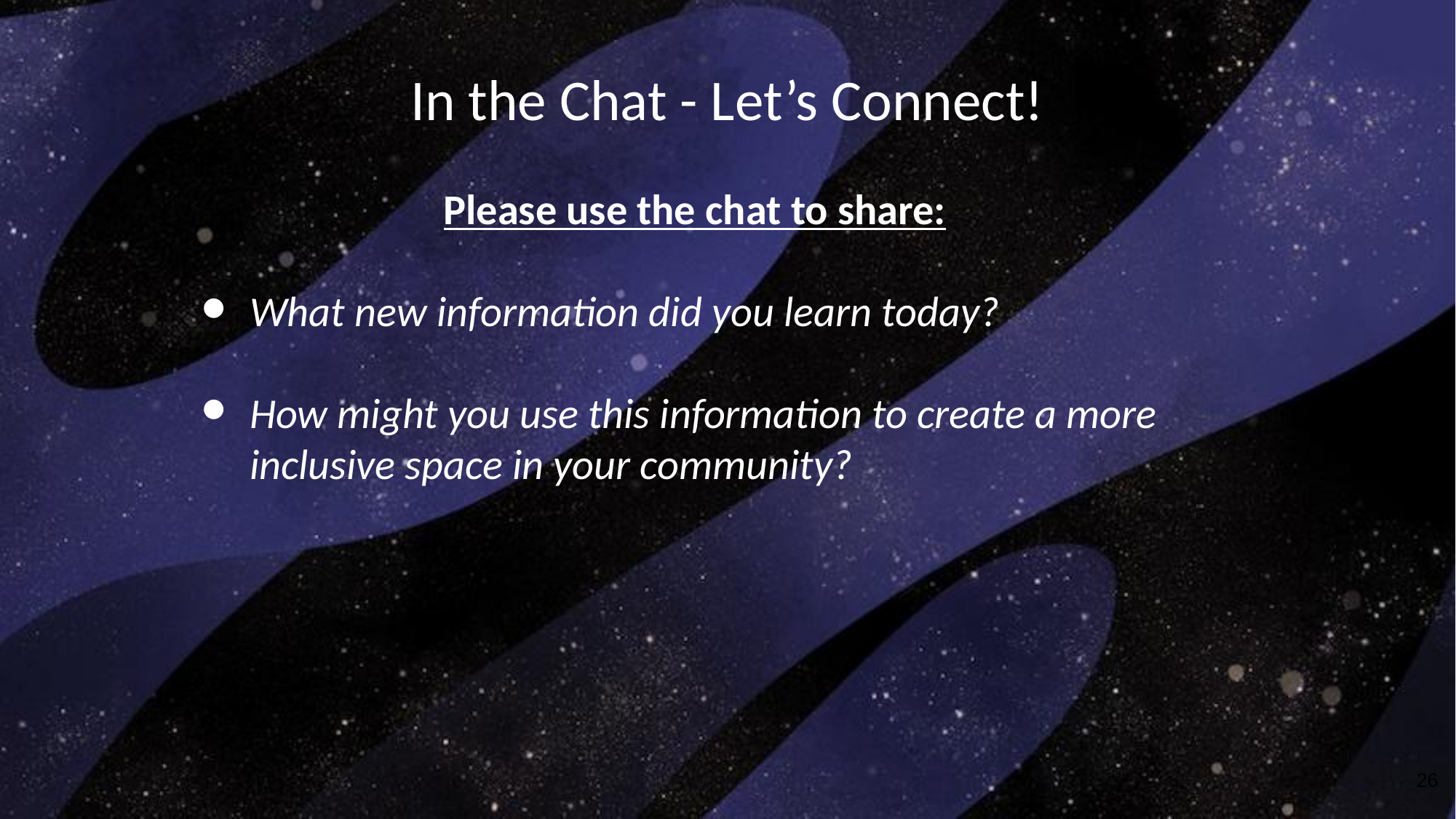

# In the Chat - Let’s Connect!
Please use the chat to share:

What new information did you learn today?

How might you use this information to create a more inclusive space in your community?

26